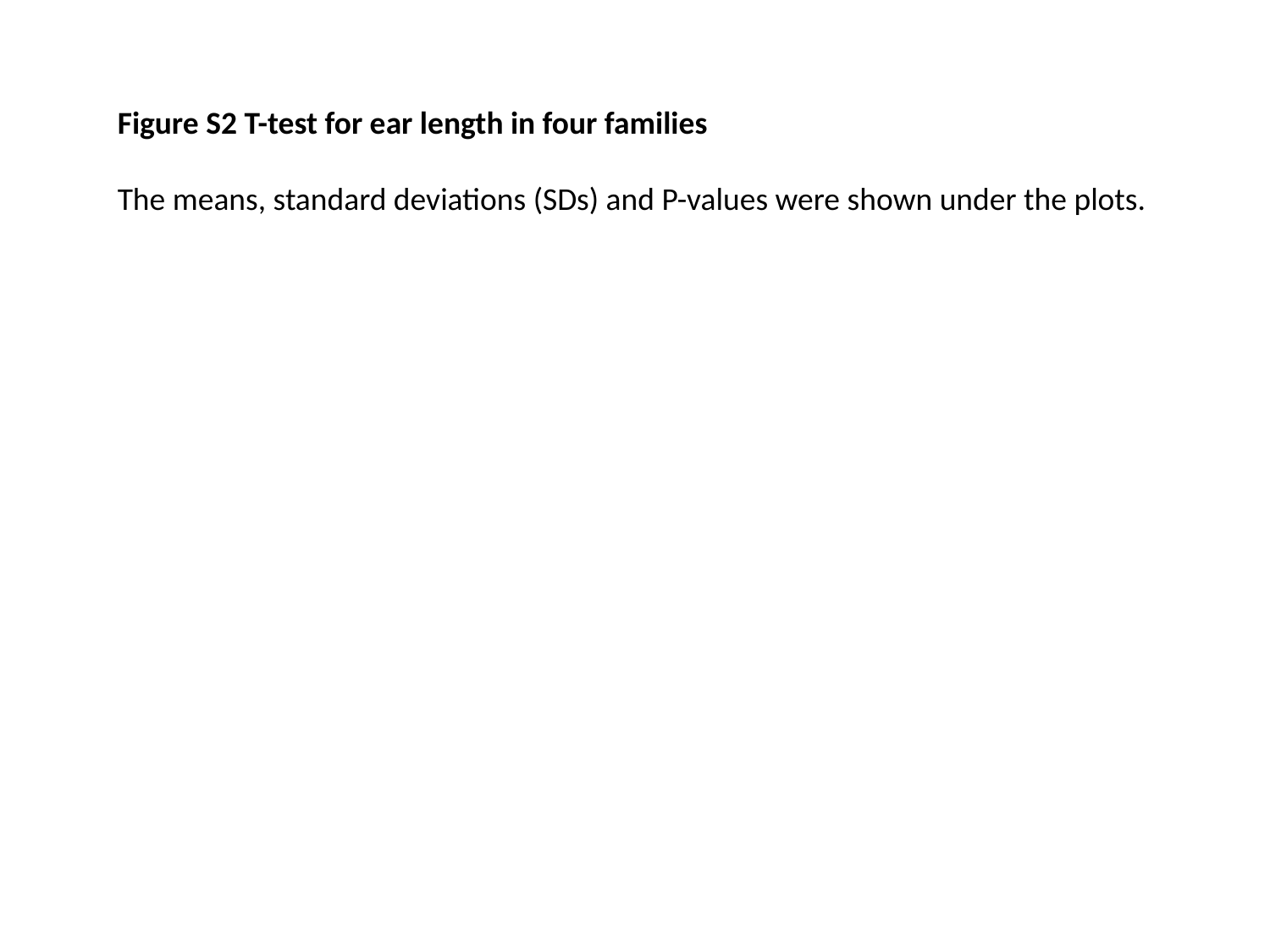

Figure S2 T-test for ear length in four families

The means, standard deviations (SDs) and P-values were shown under the plots.